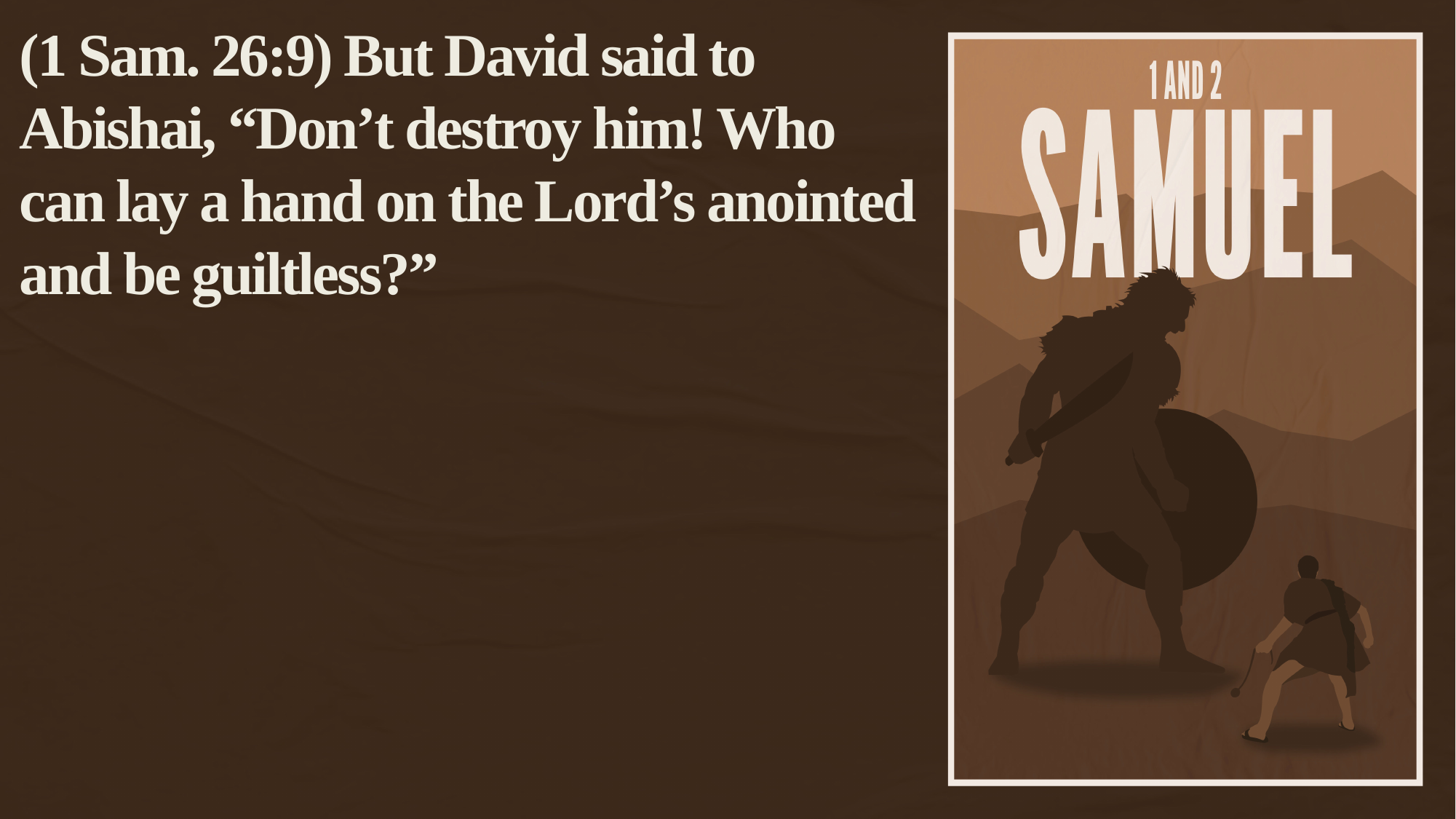

(1 Sam. 26:9) But David said to Abishai, “Don’t destroy him! Who can lay a hand on the Lord’s anointed and be guiltless?”